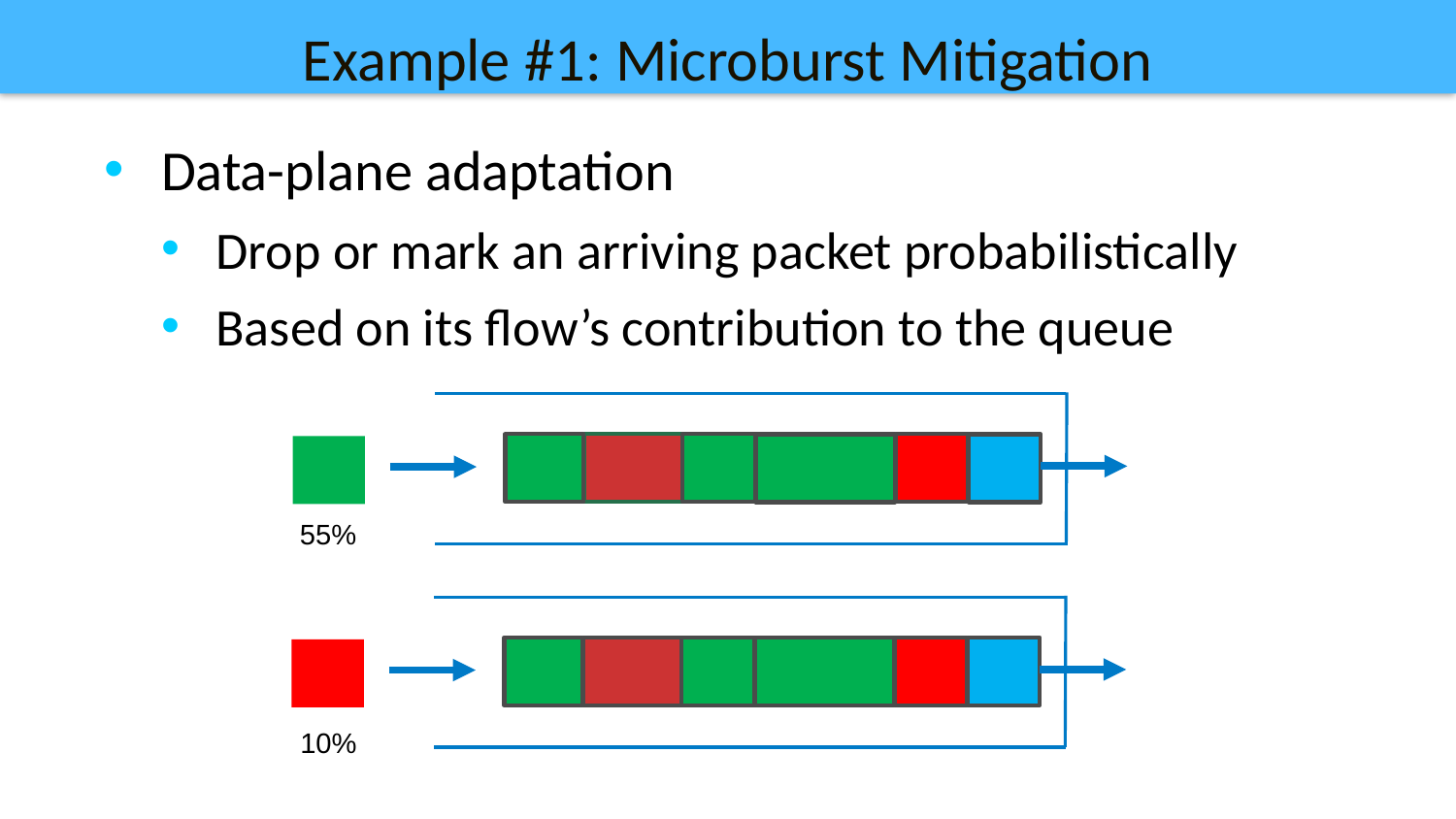

# Example #1: Microburst Mitigation
Data-plane adaptation
Drop or mark an arriving packet probabilistically
Based on its flow’s contribution to the queue

55%

10%